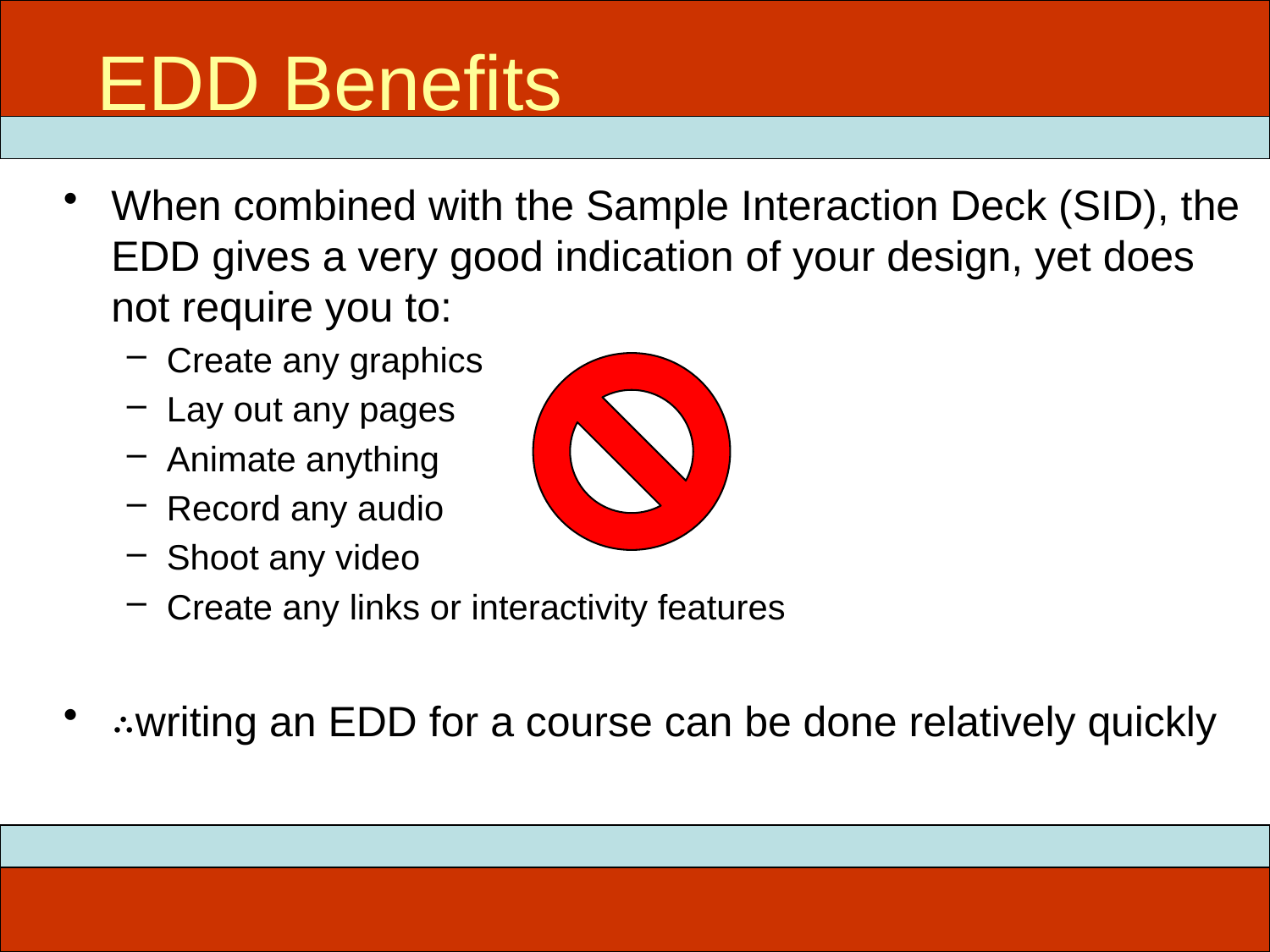

EDD Benefits
# ITEC 715

When combined with the Sample Interaction Deck (SID), the EDD gives a very good indication of your design, yet does not require you to:
Create any graphics
Lay out any pages
Animate anything
Record any audio
Shoot any video
Create any links or interactivity features

∴writing an EDD for a course can be done relatively quickly